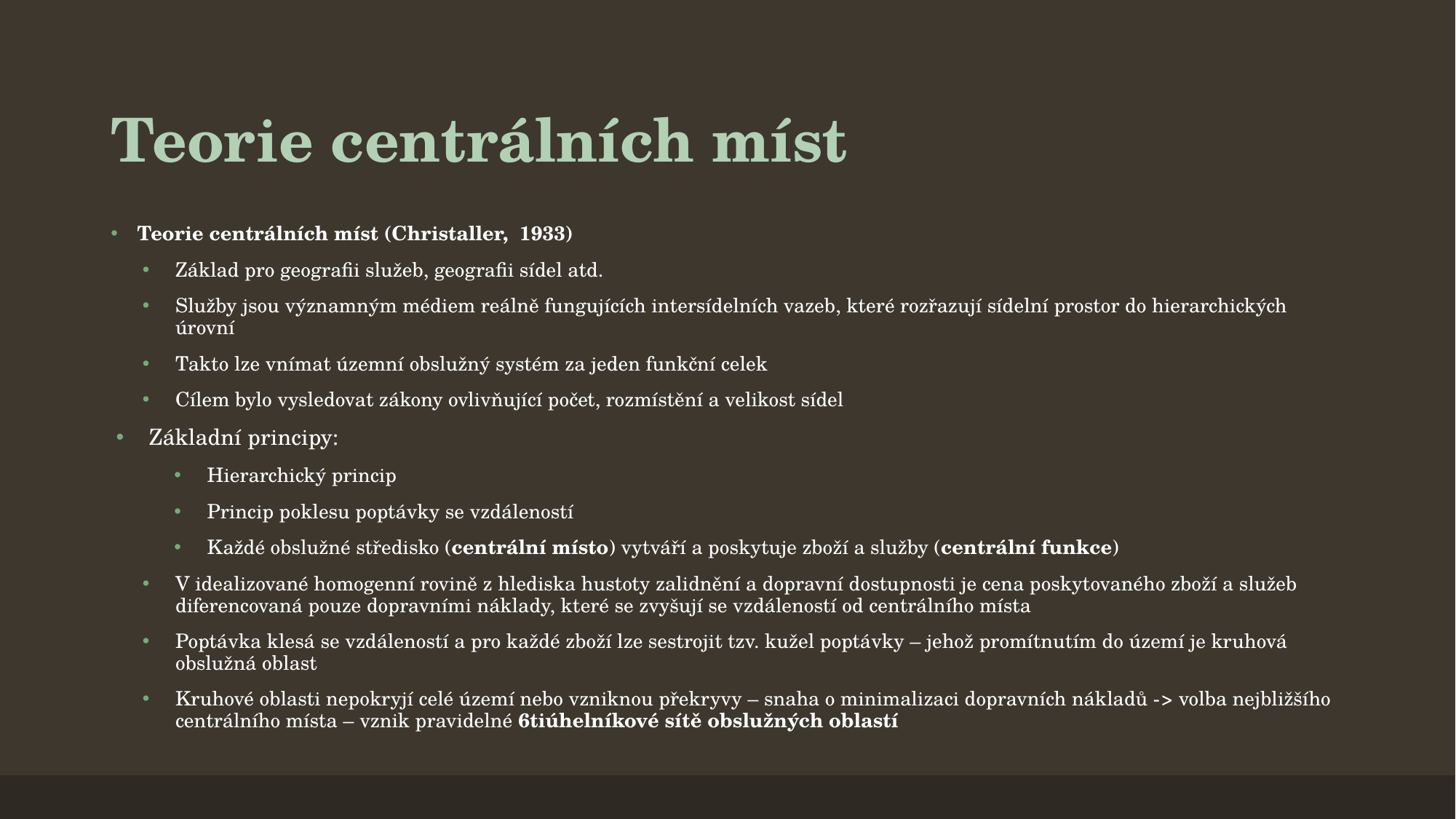

# Teorie centrálních míst
Teorie centrálních míst (Christaller,  1933)
Základ pro geografii služeb, geografii sídel atd.
Služby jsou významným médiem reálně fungujících intersídelních vazeb, které rozřazují sídelní prostor do hierarchických úrovní
Takto lze vnímat územní obslužný systém za jeden funkční celek
Cílem bylo vysledovat zákony ovlivňující počet, rozmístění a velikost sídel
Základní principy:
Hierarchický princip
Princip poklesu poptávky se vzdáleností
Každé obslužné středisko (centrální místo) vytváří a poskytuje zboží a služby (centrální funkce)
V idealizované homogenní rovině z hlediska hustoty zalidnění a dopravní dostupnosti je cena poskytovaného zboží a služeb diferencovaná pouze dopravními náklady, které se zvyšují se vzdáleností od centrálního místa
Poptávka klesá se vzdáleností a pro každé zboží lze sestrojit tzv. kužel poptávky – jehož promítnutím do území je kruhová obslužná oblast
Kruhové oblasti nepokryjí celé území nebo vzniknou překryvy – snaha o minimalizaci dopravních nákladů -> volba nejbližšího centrálního místa – vznik pravidelné 6tiúhelníkové sítě obslužných oblastí